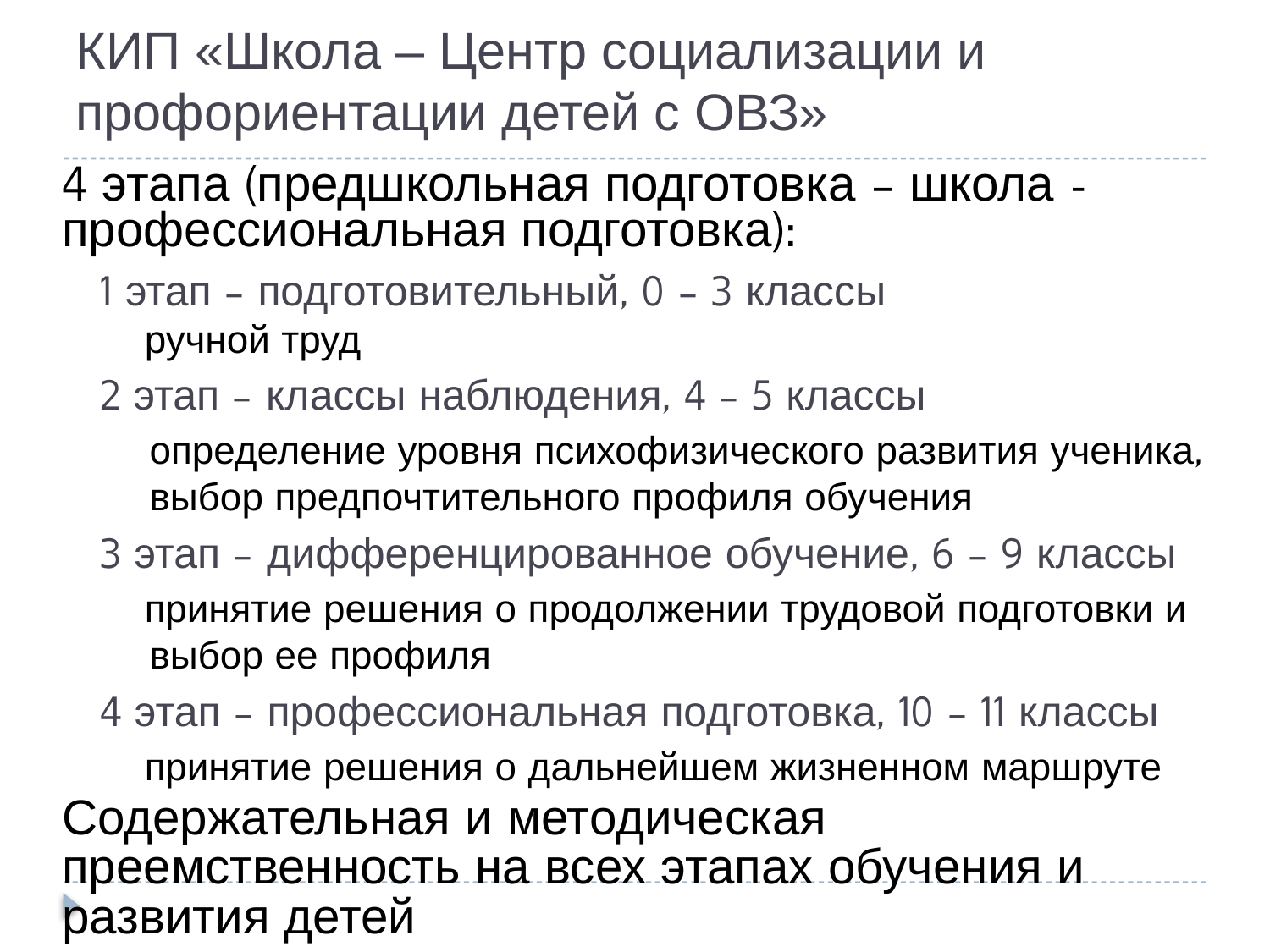

# КИП «Школа – Центр социализации и профориентации детей с ОВЗ»
4 этапа (предшкольная подготовка – школа - профессиональная подготовка):
1 этап – подготовительный, 0 – 3 классы
ручной труд
2 этап – классы наблюдения, 4 – 5 классы
определение уровня психофизического развития ученика, выбор предпочтительного профиля обучения
3 этап – дифференцированное обучение, 6 – 9 классы
принятие решения о продолжении трудовой подготовки и выбор ее профиля
4 этап – профессиональная подготовка, 10 – 11 классы
принятие решения о дальнейшем жизненном маршруте
Содержательная и методическая преемственность на всех этапах обучения и развития детей